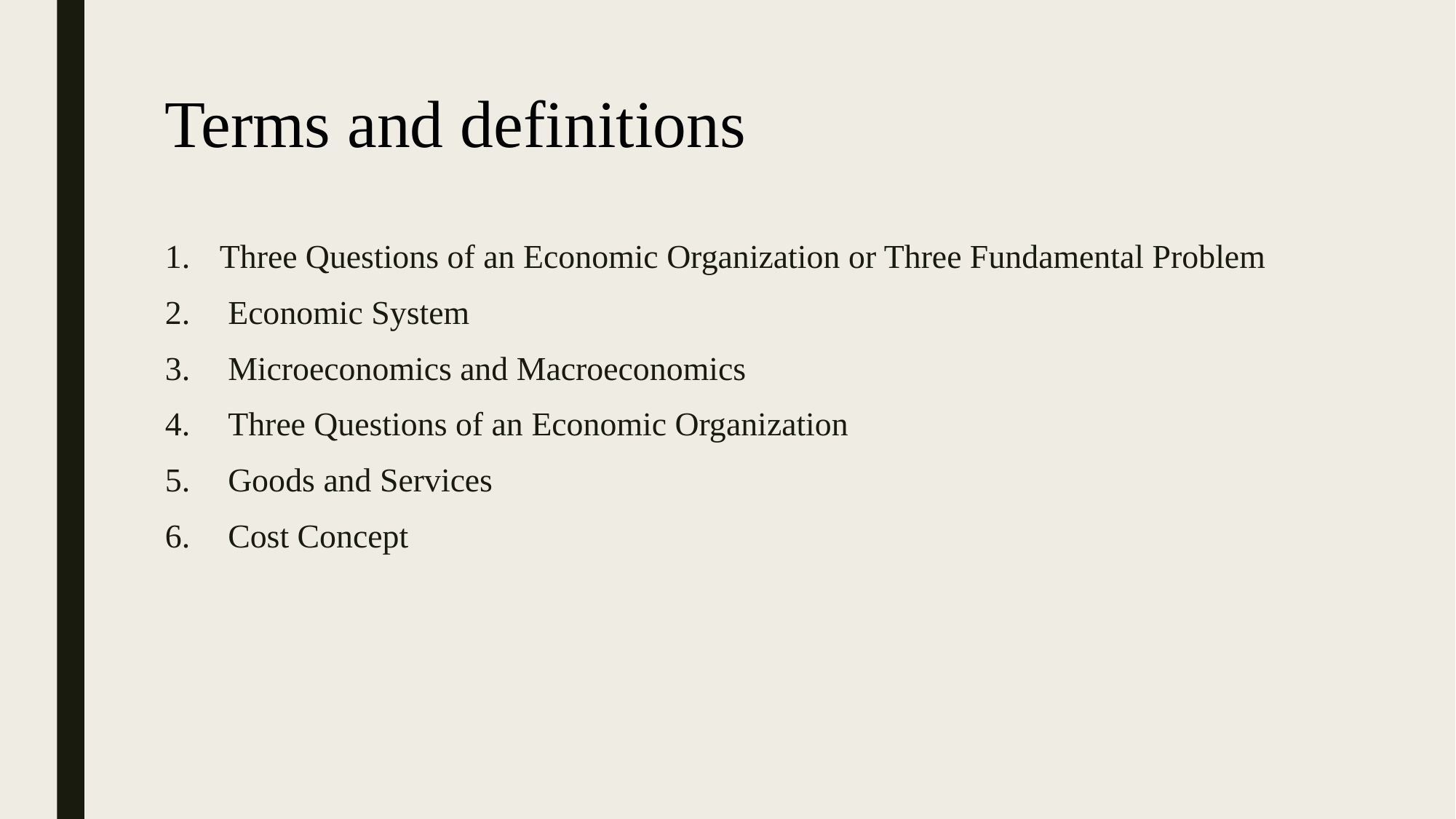

# Terms and definitions
Three Questions of an Economic Organization or Three Fundamental Problem
 Economic System
 Microeconomics and Macroeconomics
 Three Questions of an Economic Organization
 Goods and Services
 Cost Concept